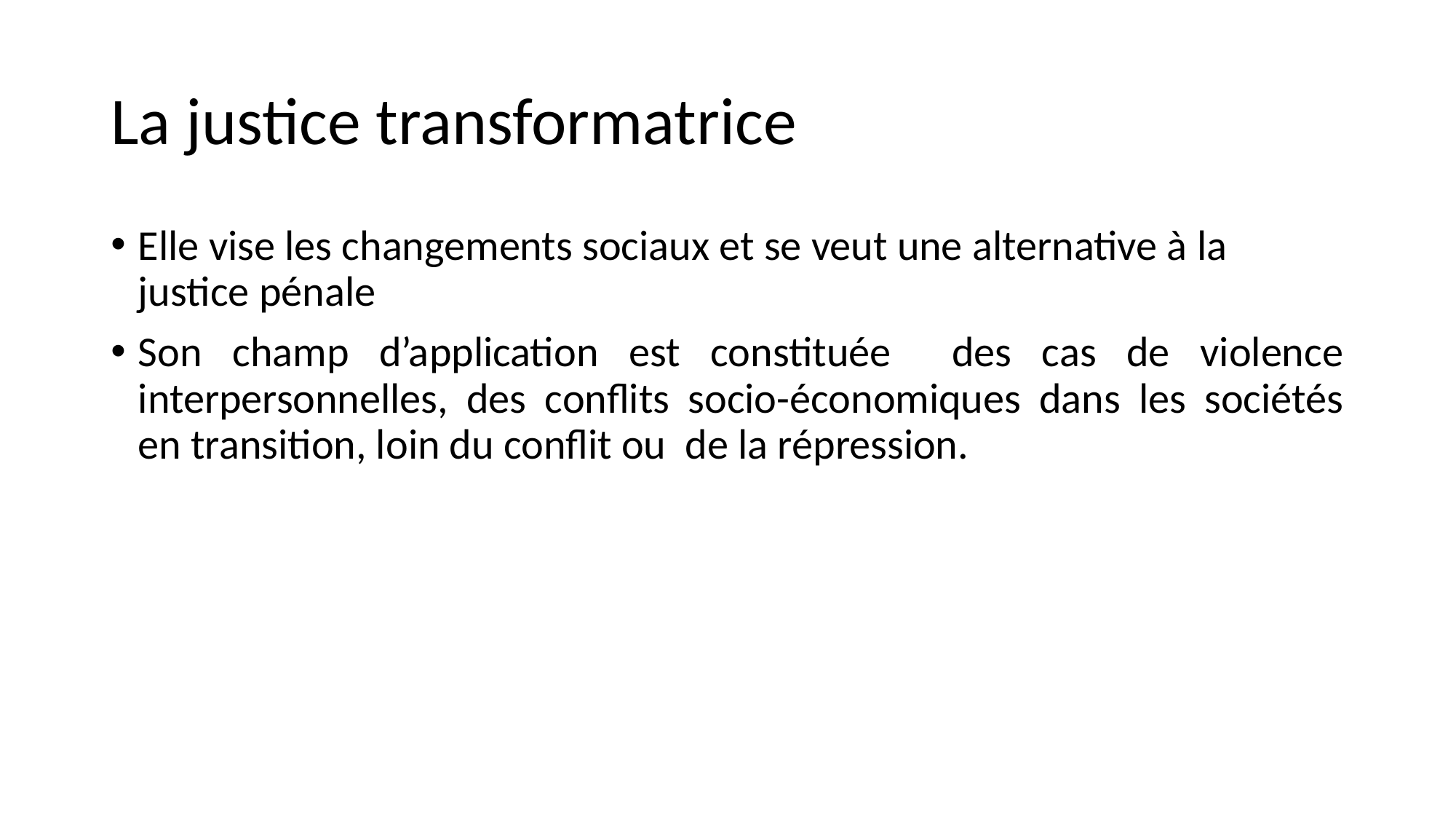

# La justice transformatrice
Elle vise les changements sociaux et se veut une alternative à la justice pénale
Son champ d’application est constituée  des cas de violence interpersonnelles, des conflits socio-économiques dans les sociétés en transition, loin du conflit ou  de la répression.